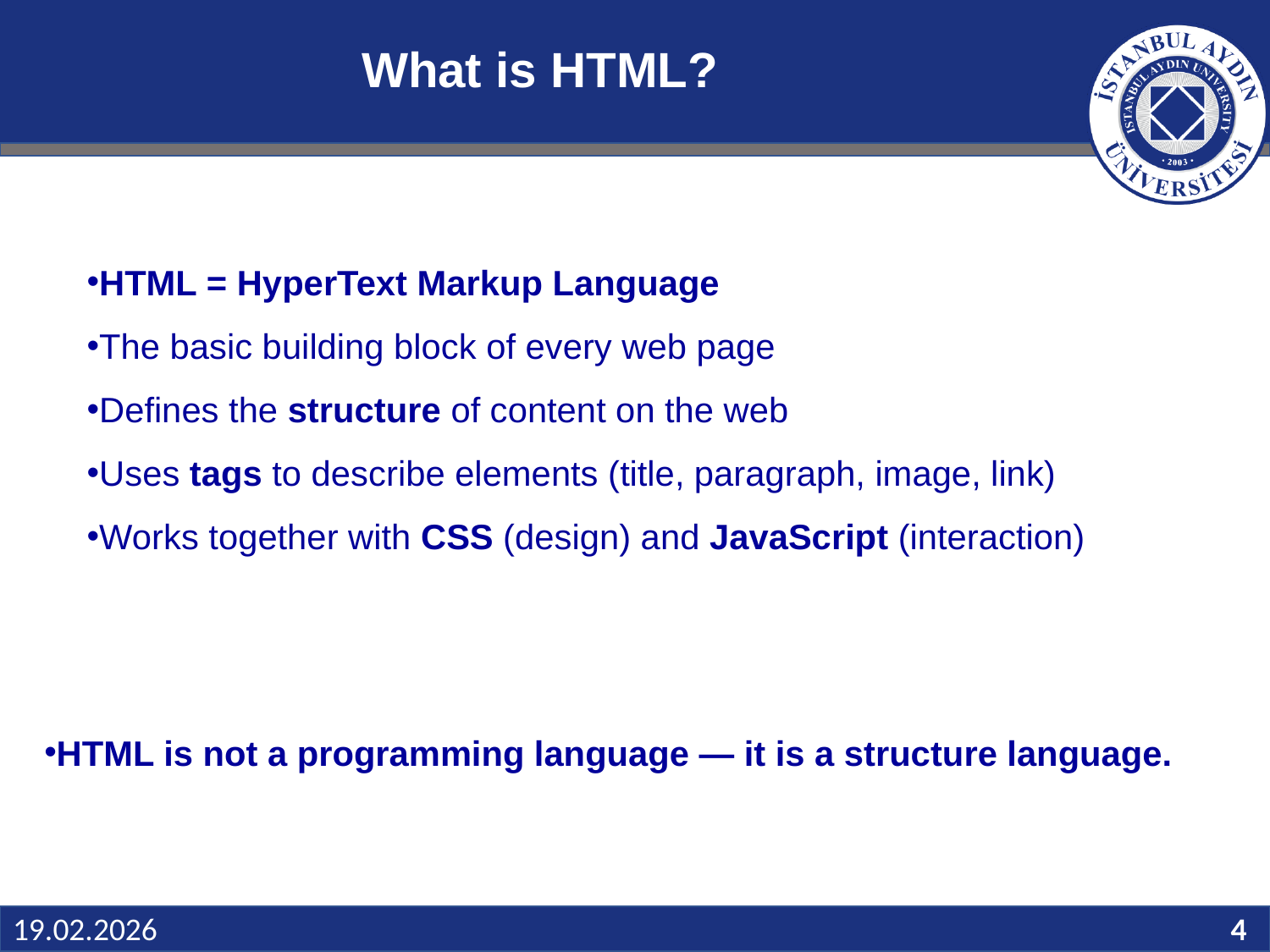

# What is HTML?
HTML = HyperText Markup Language
The basic building block of every web page
Defines the structure of content on the web
Uses tags to describe elements (title, paragraph, image, link)
Works together with CSS (design) and JavaScript (interaction)

HTML is not a programming language — it is a structure language.

Slide 4
19.02.2026